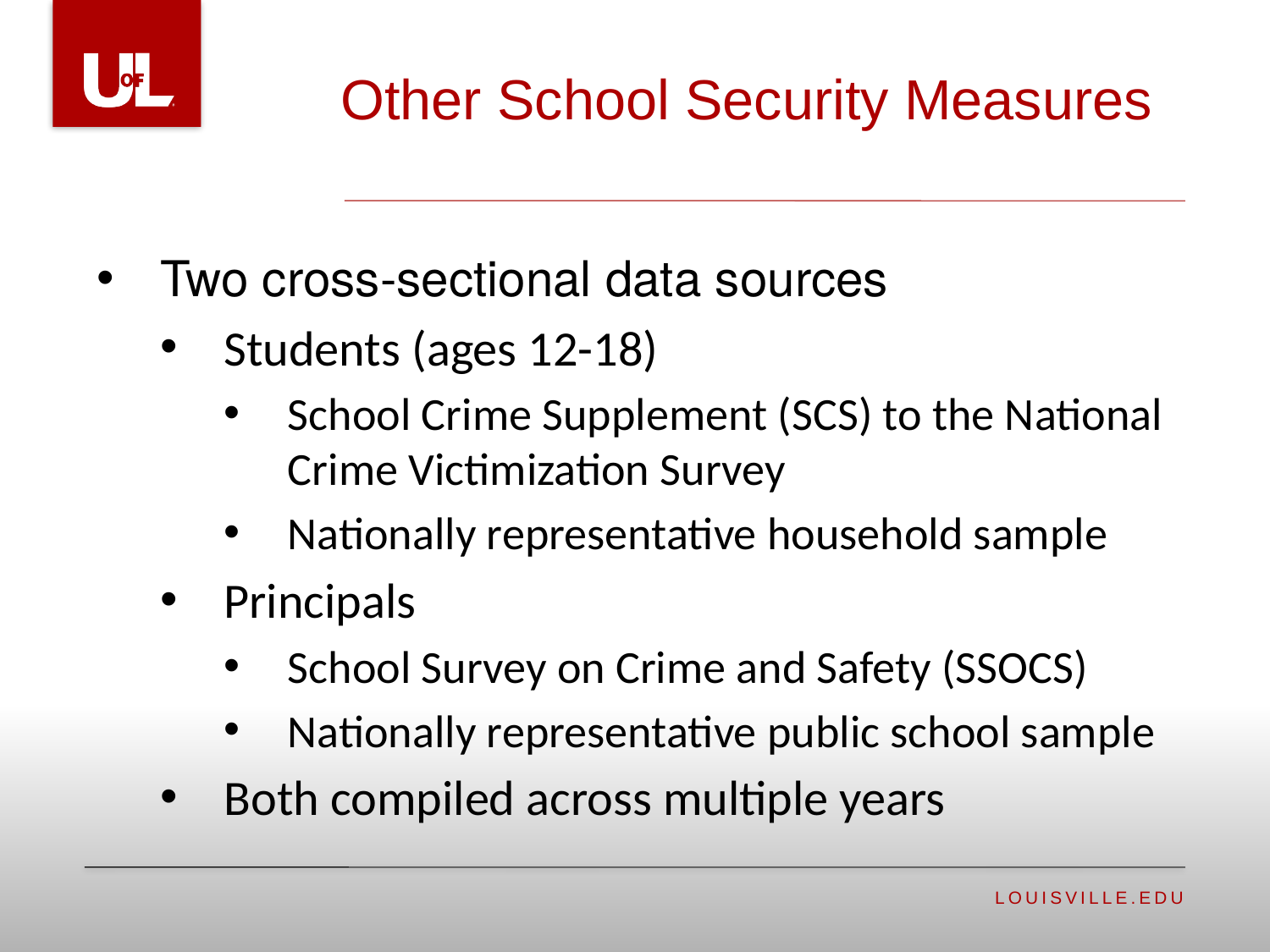

Other School Security Measures
#
Two cross-sectional data sources
Students (ages 12-18)
School Crime Supplement (SCS) to the National Crime Victimization Survey
Nationally representative household sample
Principals
School Survey on Crime and Safety (SSOCS)
Nationally representative public school sample
Both compiled across multiple years